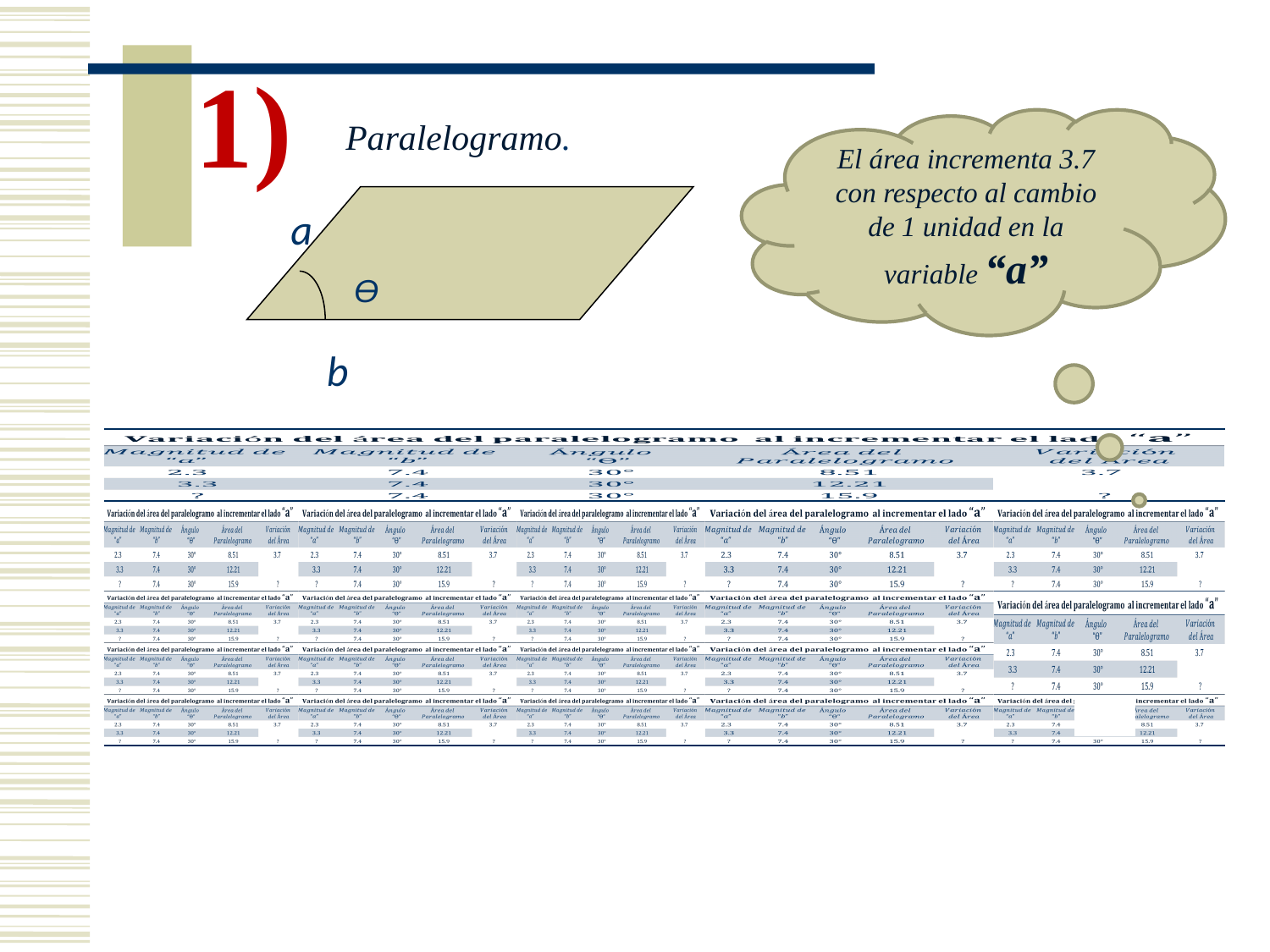

1)
Paralelogramo.
El área incrementa 3.7 con respecto al cambio de 1 unidad en la variable “a”

a
Ө

b

|  |  |  |  |  |
| --- | --- | --- | --- | --- |
|  |  |  |  |  |
|  |  |  |  |  |
|  |  |  |  |  |
|  |  |  |  |  |